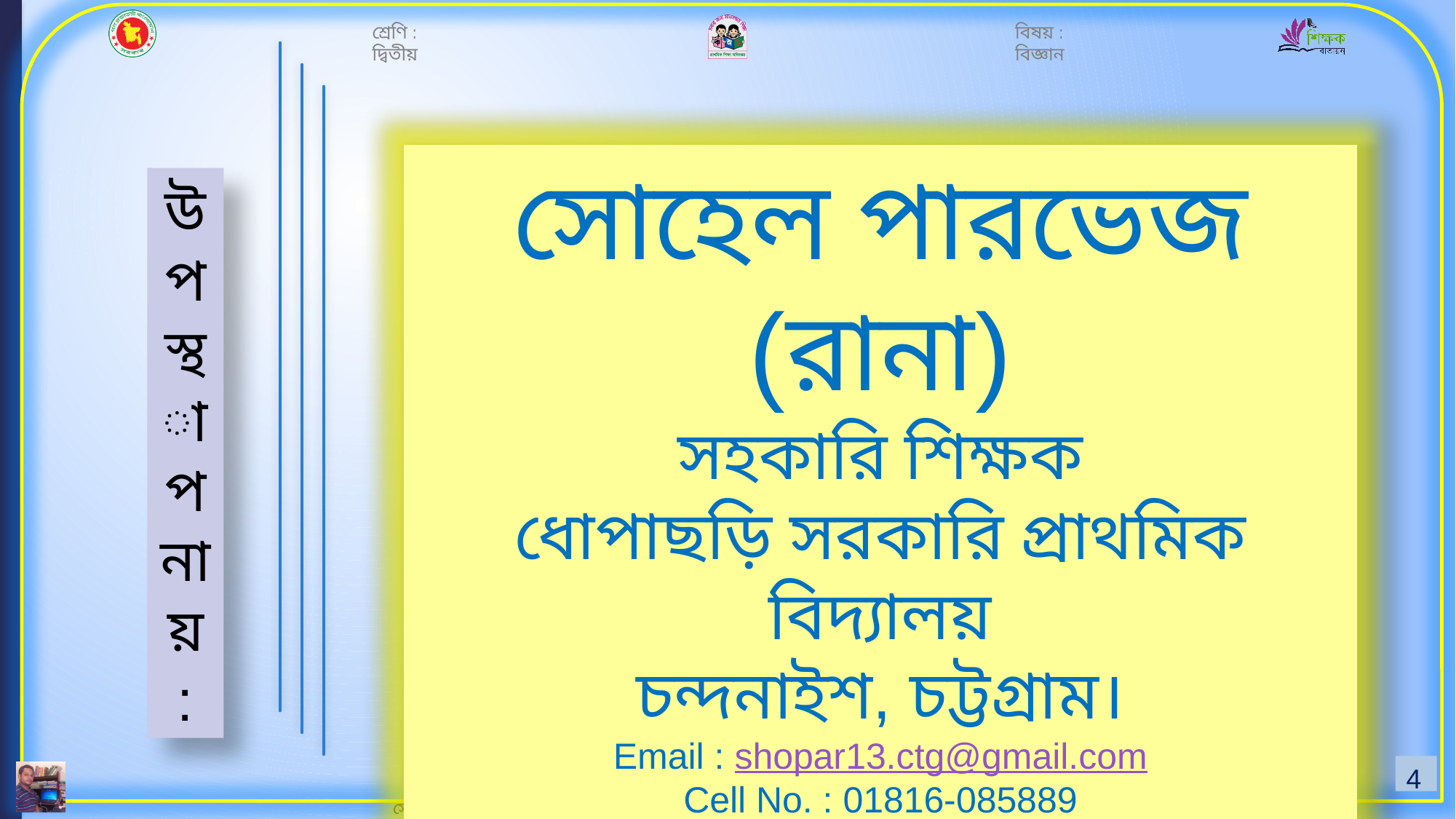

সোহেল পারভেজ (রানা)
সহকারি শিক্ষক
ধোপাছড়ি সরকারি প্রাথমিক বিদ্যালয়
চন্দনাইশ, চট্টগ্রাম।
Email : shopar13.ctg@gmail.com
Cell No. : 01816-085889
উপস্থাপনায় :

4